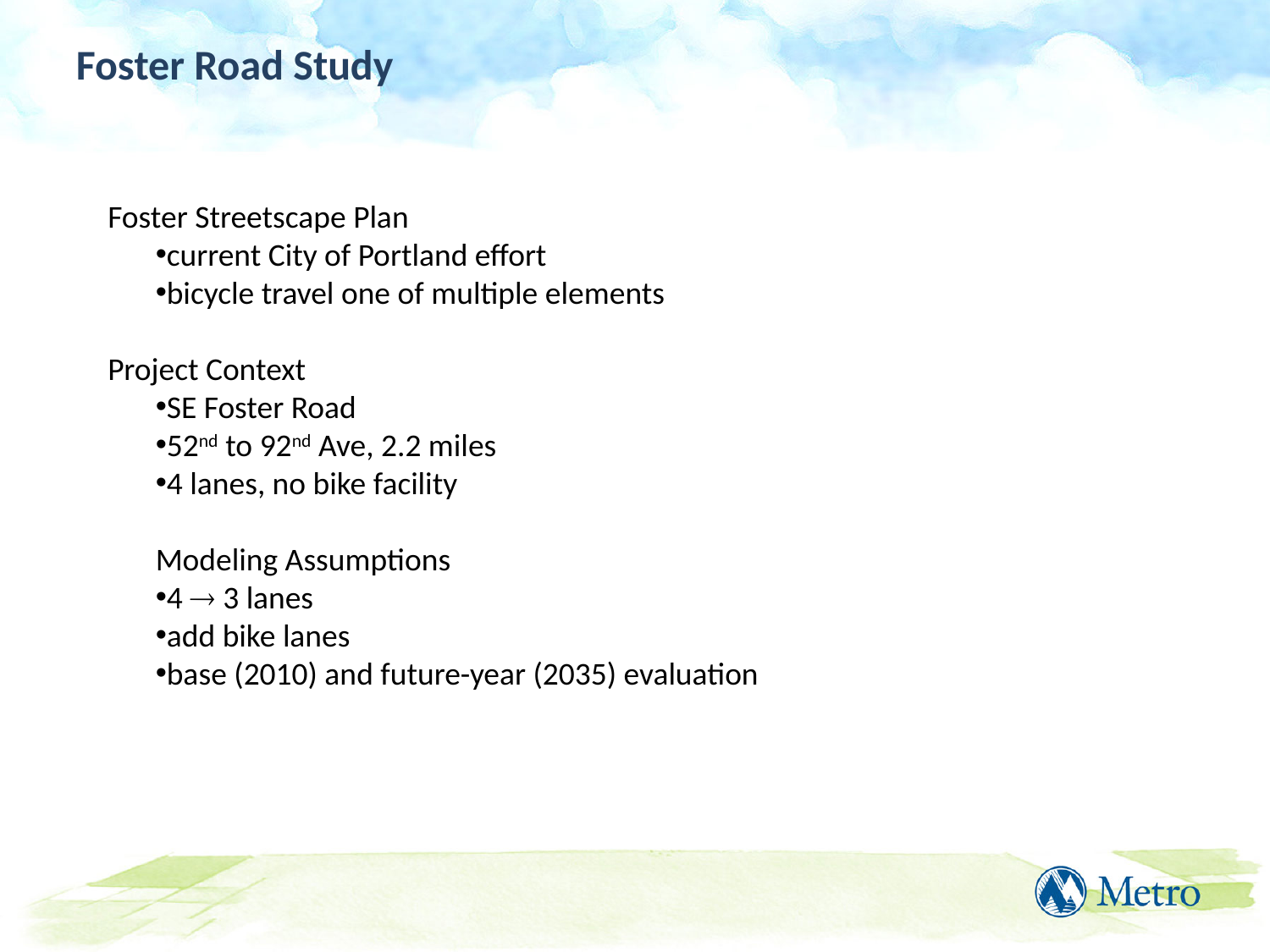

Foster Road Study
Foster Streetscape Plan
current City of Portland effort
bicycle travel one of multiple elements

Project Context
SE Foster Road
52nd to 92nd Ave, 2.2 miles
4 lanes, no bike facility

Modeling Assumptions
4 → 3 lanes
add bike lanes
base (2010) and future-year (2035) evaluation